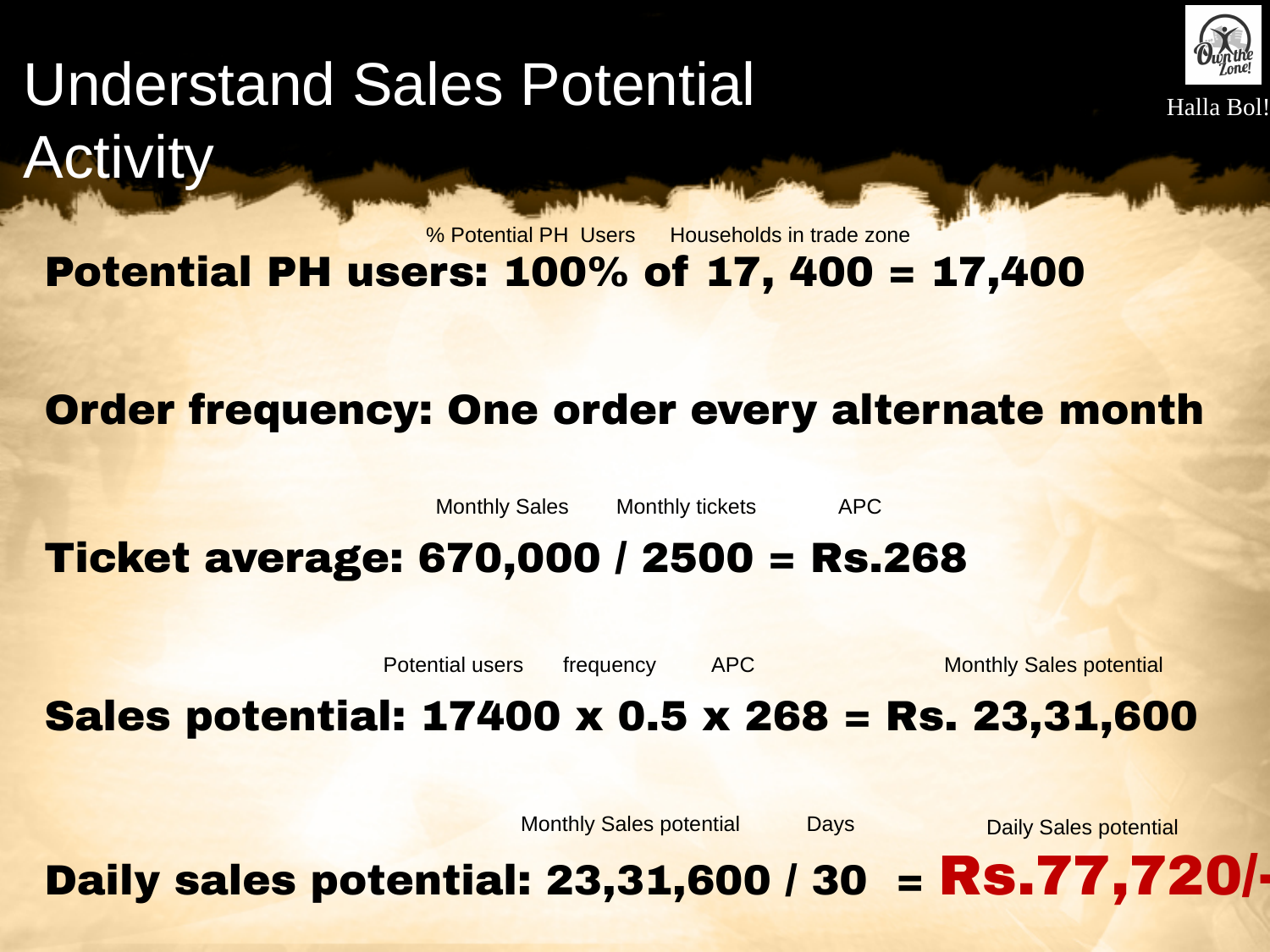

# Understand Sales Potential Activity
% Potential PH  Users
Households in trade zone
Monthly Sales
Monthly tickets
APC
Potential users
frequency
APC
Monthly Sales potential
Monthly Sales potential
Days
Daily Sales potential
Potential PH users: 100% of 17, 400 = 17,400
Order frequency: One order every alternate month
Ticket average: 670,000 / 2500 = Rs.268
Sales potential: 17400 x 0.5 x 268 = Rs. 23,31,600
Daily sales potential: 23,31,600 / 30  = Rs.77,720/-